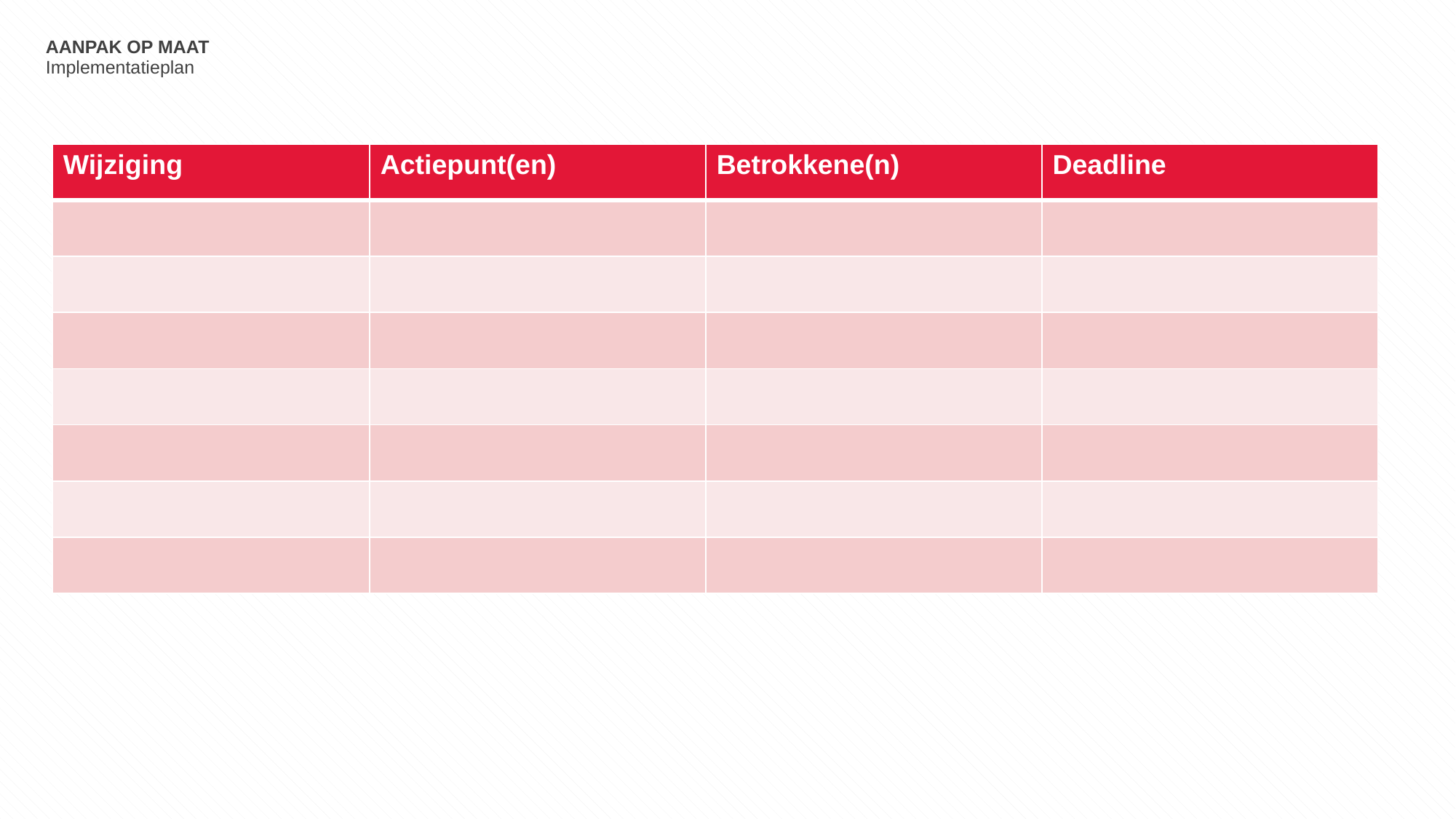

AANPAK OP MAAT
Implementatieplan

| Wijziging | Actiepunt(en) | Betrokkene(n) | Deadline |
| --- | --- | --- | --- |
|  |  |  |  |
|  |  |  |  |
|  |  |  |  |
|  |  |  |  |
|  |  |  |  |
|  |  |  |  |
|  |  |  |  |